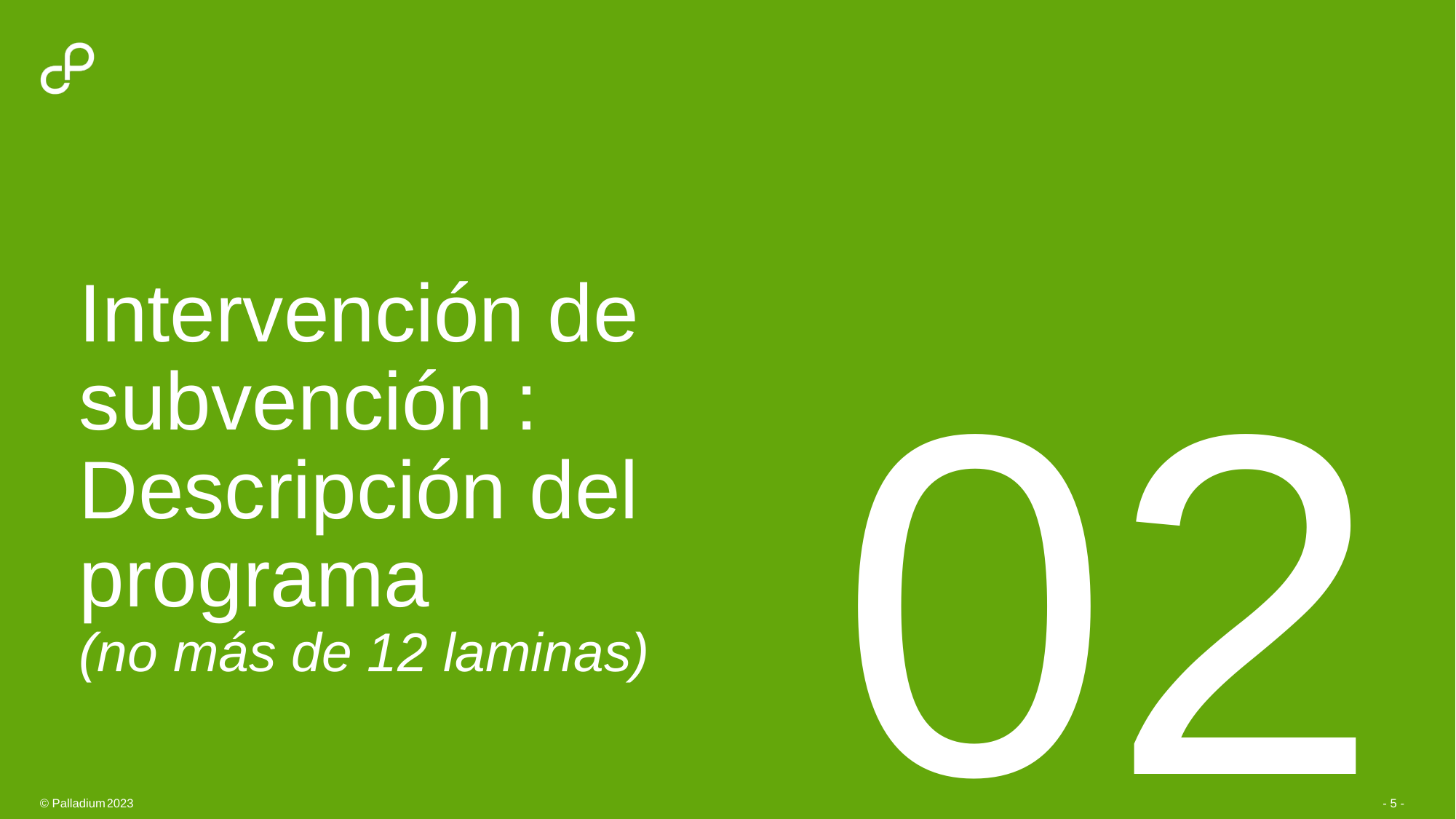

# Intervención de subvención : Descripción del programa (no más de 12 laminas)
02
- 5 -